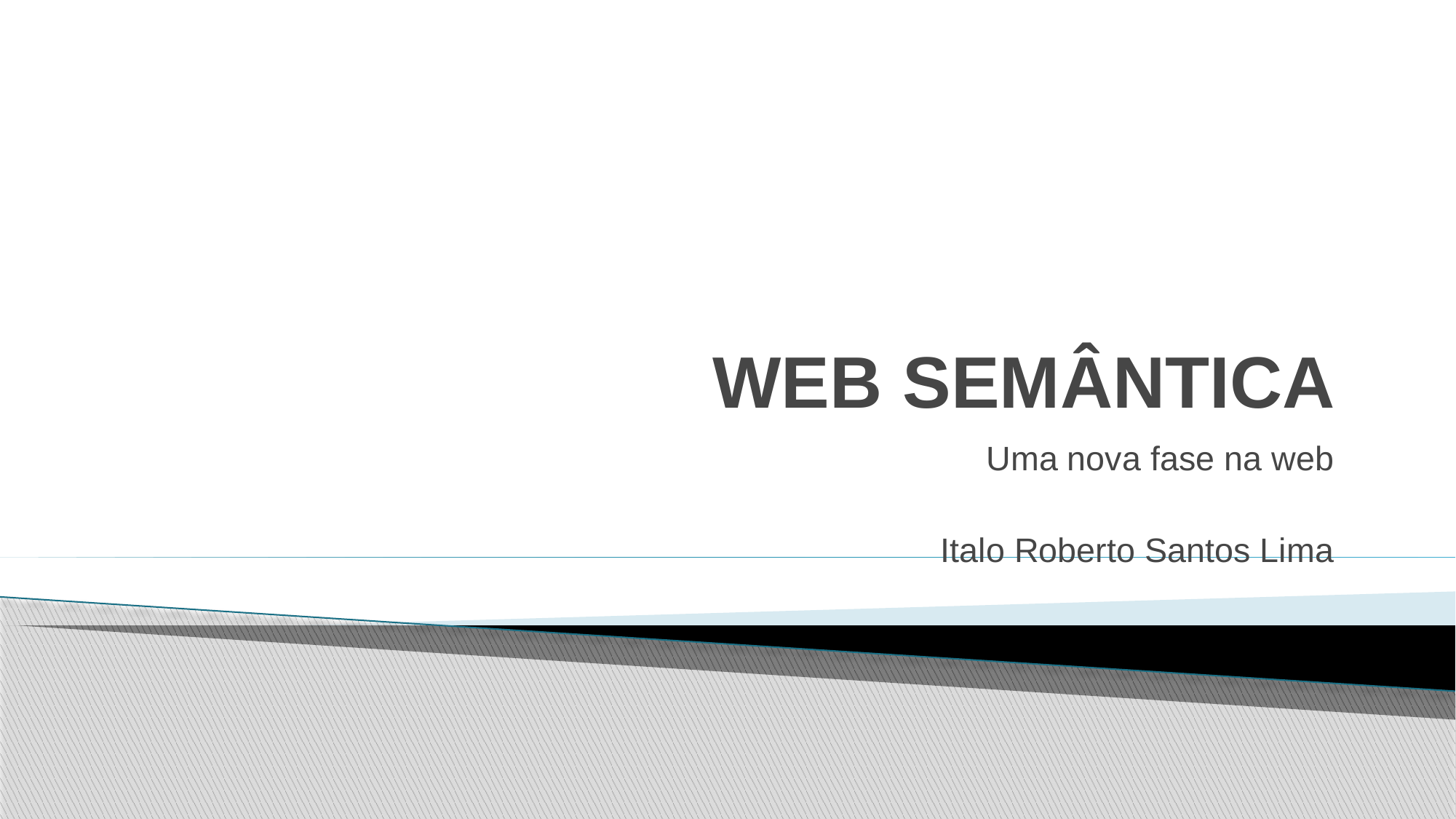

# WEB SEMÂNTICA
Uma nova fase na web

Italo Roberto Santos Lima